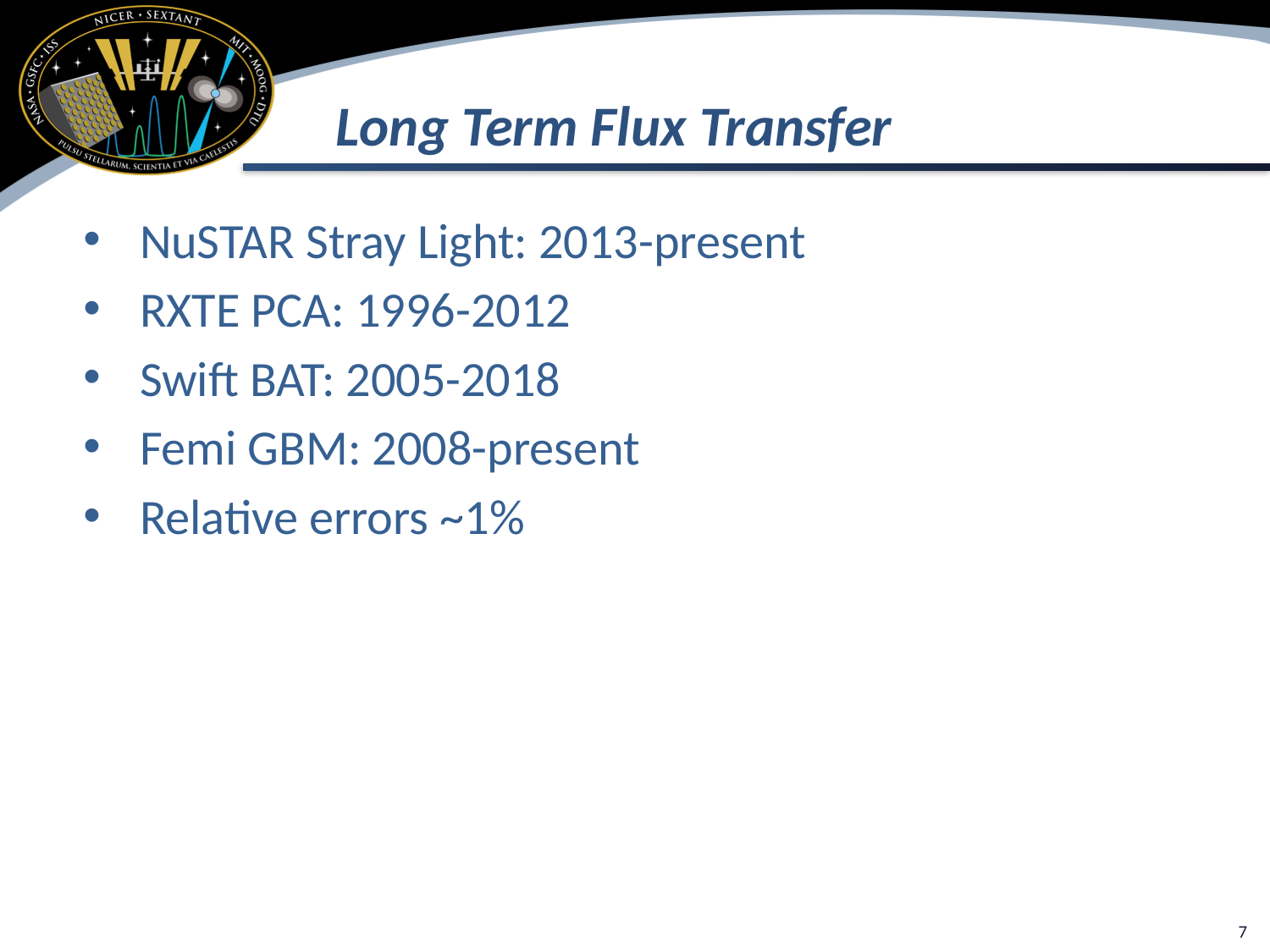

# Long Term Flux Transfer
NuSTAR Stray Light: 2013-present
RXTE PCA: 1996-2012
Swift BAT: 2005-2018
Femi GBM: 2008-present
Relative errors ~1%